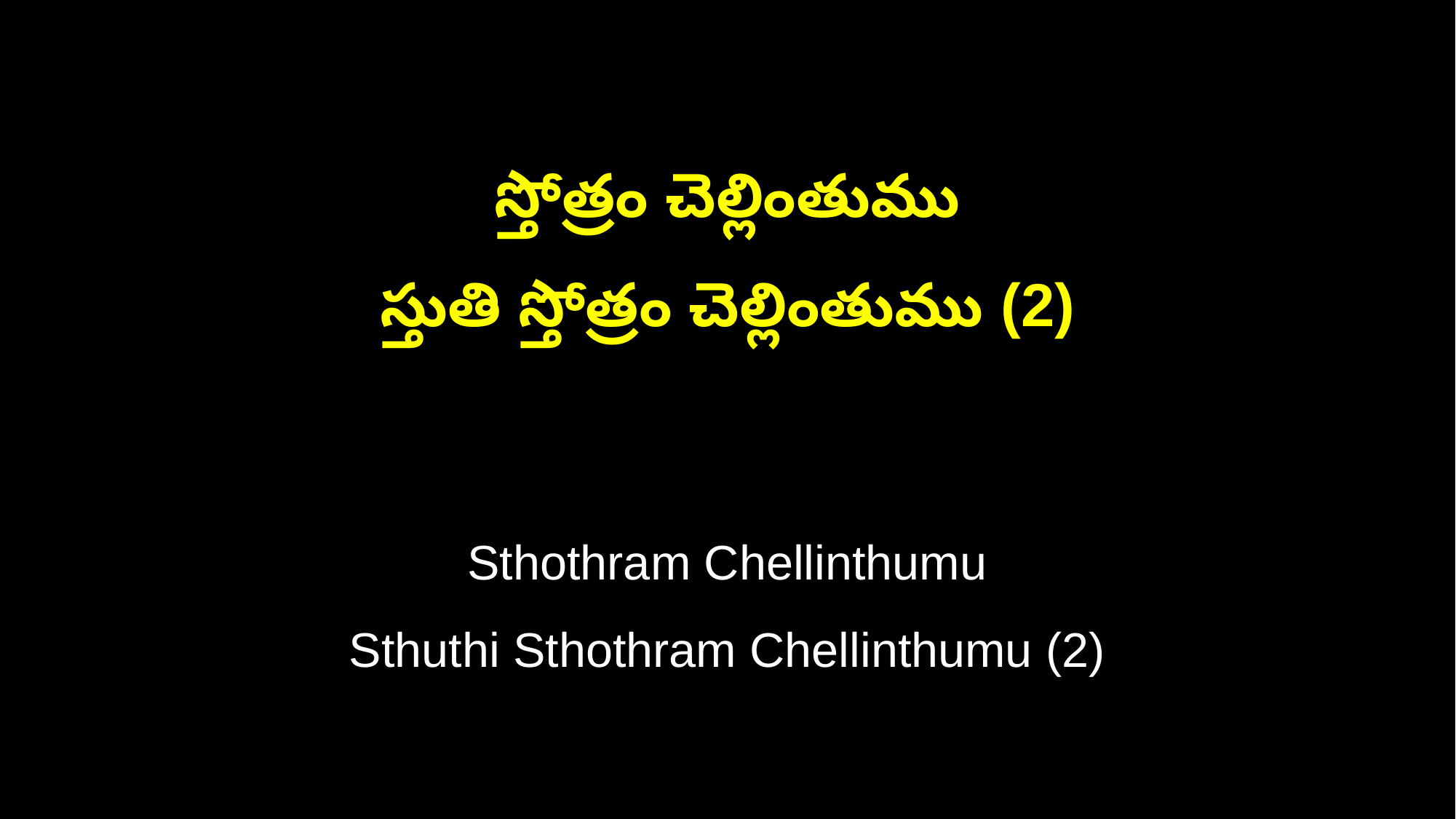

స్తోత్రం చెల్లింతుము
స్తుతి స్తోత్రం చెల్లింతుము (2)
Sthothram Chellinthumu
Sthuthi Sthothram Chellinthumu (2)